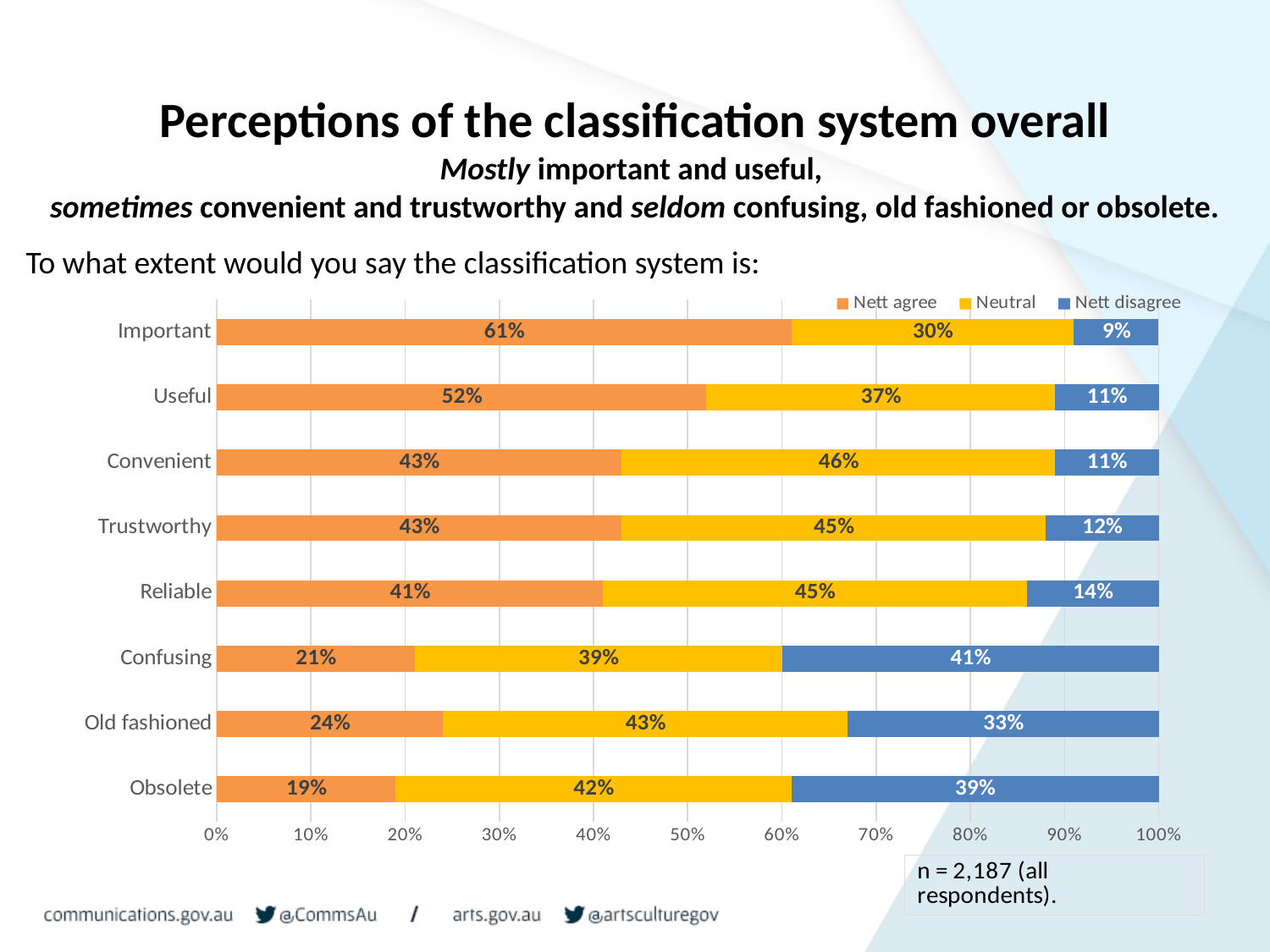

# Perceptions of the classification system overall
Mostly important and useful,
sometimes convenient and trustworthy and seldom confusing, old fashioned or obsolete.
To what extent would you say the classification system is:

### Chart

| Category | Nett agree | Neutral | Nett disagree |
|---|---|---|---|
| Obsolete | 0.19 | 0.42 | 0.39 |
| Old fashioned | 0.24 | 0.43 | 0.33 |
| Confusing | 0.21 | 0.39 | 0.41000000000000003 |
| Reliable | 0.41000000000000003 | 0.45 | 0.14 |
| Trustworthy | 0.43000000000000005 | 0.45 | 0.12 |
| Convenient | 0.43 | 0.46 | 0.11 |
| Useful | 0.52 | 0.37 | 0.11000000000000001 |
| Important | 0.61 | 0.3 | 0.09 |